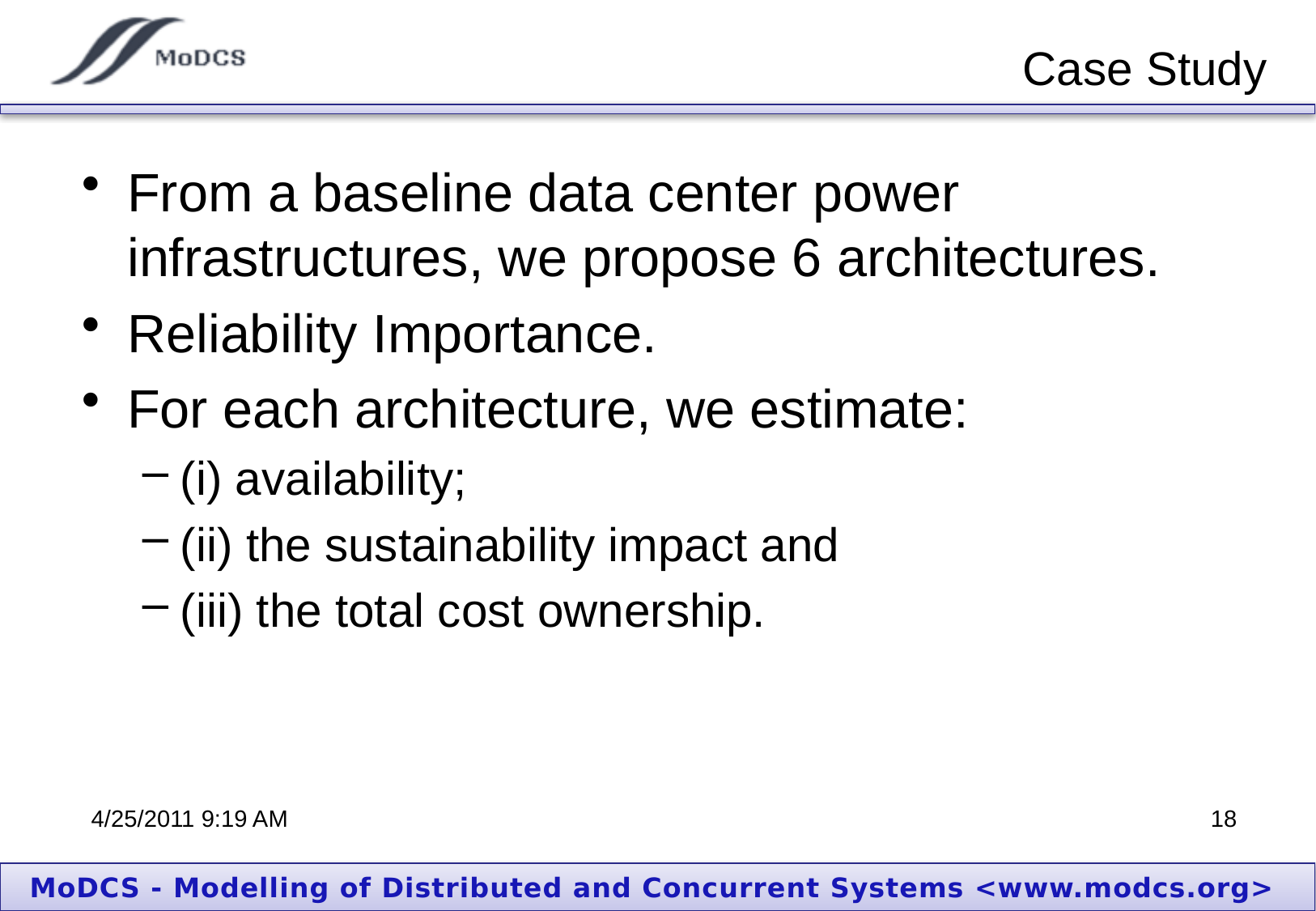

# Case Study
From a baseline data center power infrastructures, we propose 6 architectures.
Reliability Importance.
For each architecture, we estimate:
(i) availability;
(ii) the sustainability impact and
(iii) the total cost ownership.
4/25/2011 9:19 AM

18